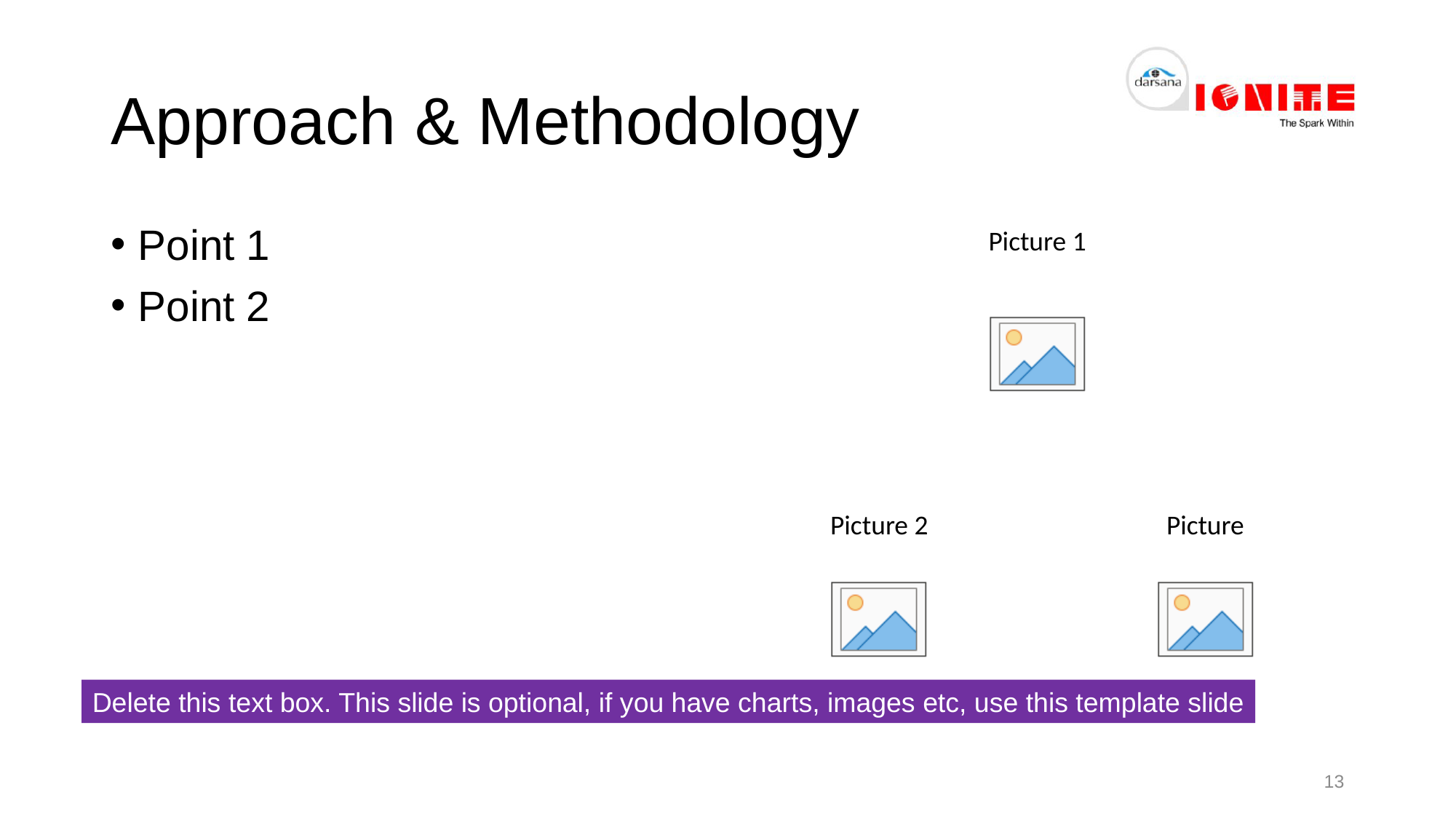

# Approach & Methodology
Point 1
Point 2
Picture 1
Picture 2
Picture
Delete this text box. This slide is optional, if you have charts, images etc, use this template slide
13